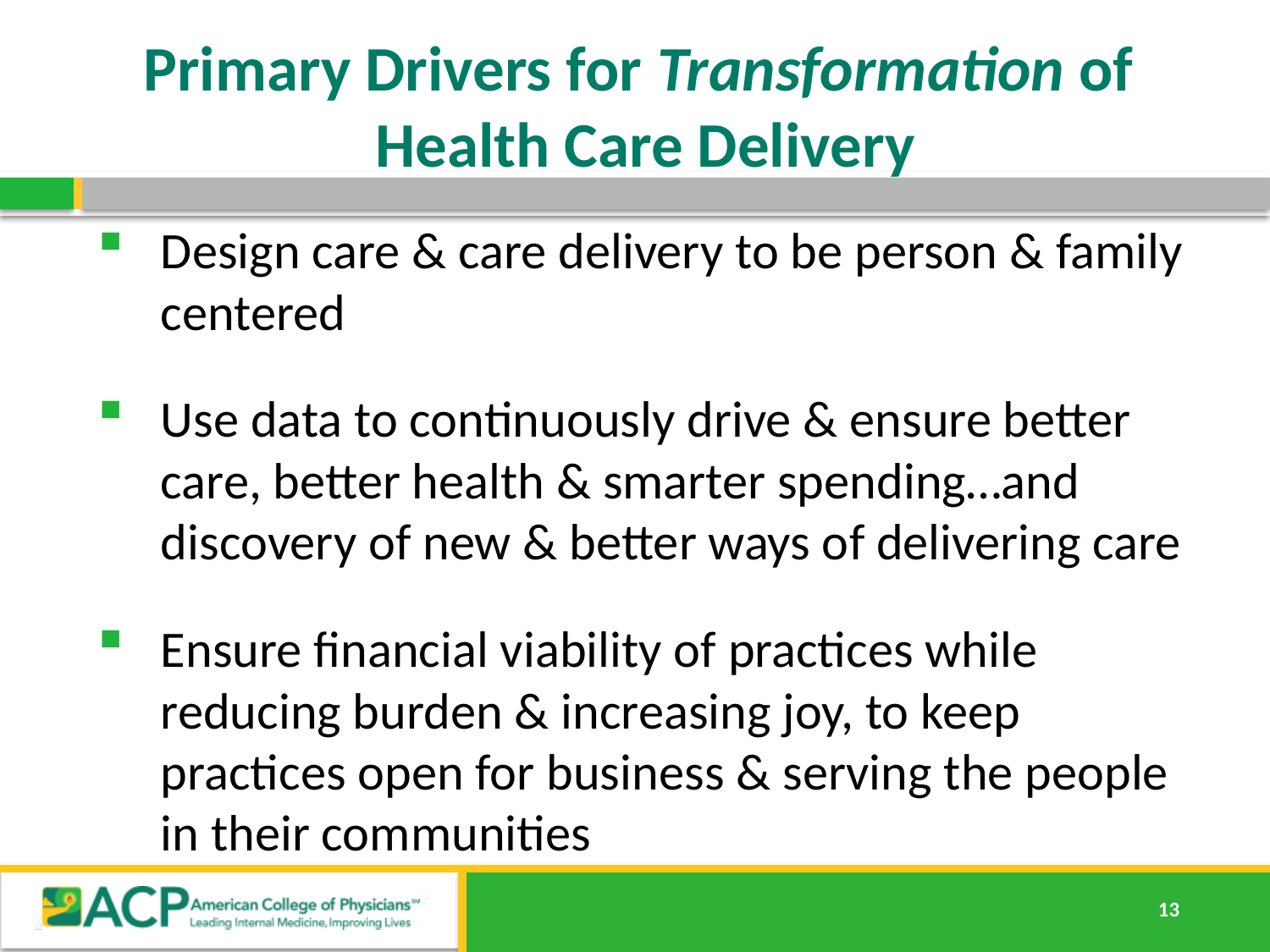

# Primary Drivers for Transformation of Health Care Delivery
Design care & care delivery to be person & family centered

Use data to continuously drive & ensure better care, better health & smarter spending…and discovery of new & better ways of delivering care

Ensure financial viability of practices while reducing burden & increasing joy, to keep practices open for business & serving the people in their communities